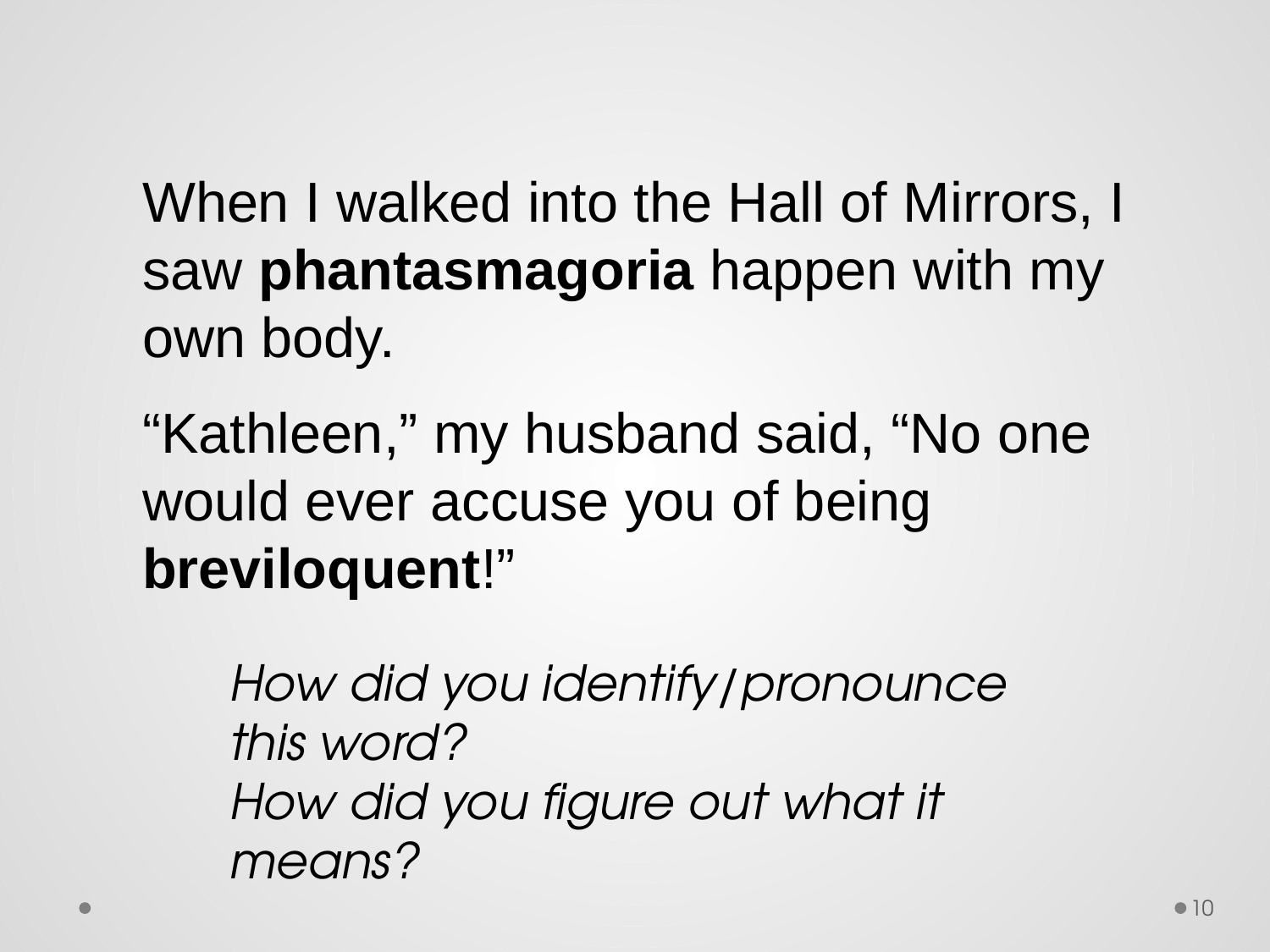

When I walked into the Hall of Mirrors, I saw phantasmagoria happen with my own body.
“Kathleen,” my husband said, “No one would ever accuse you of being breviloquent!”

How did you identify/pronounce this word?
How did you figure out what it means?
10